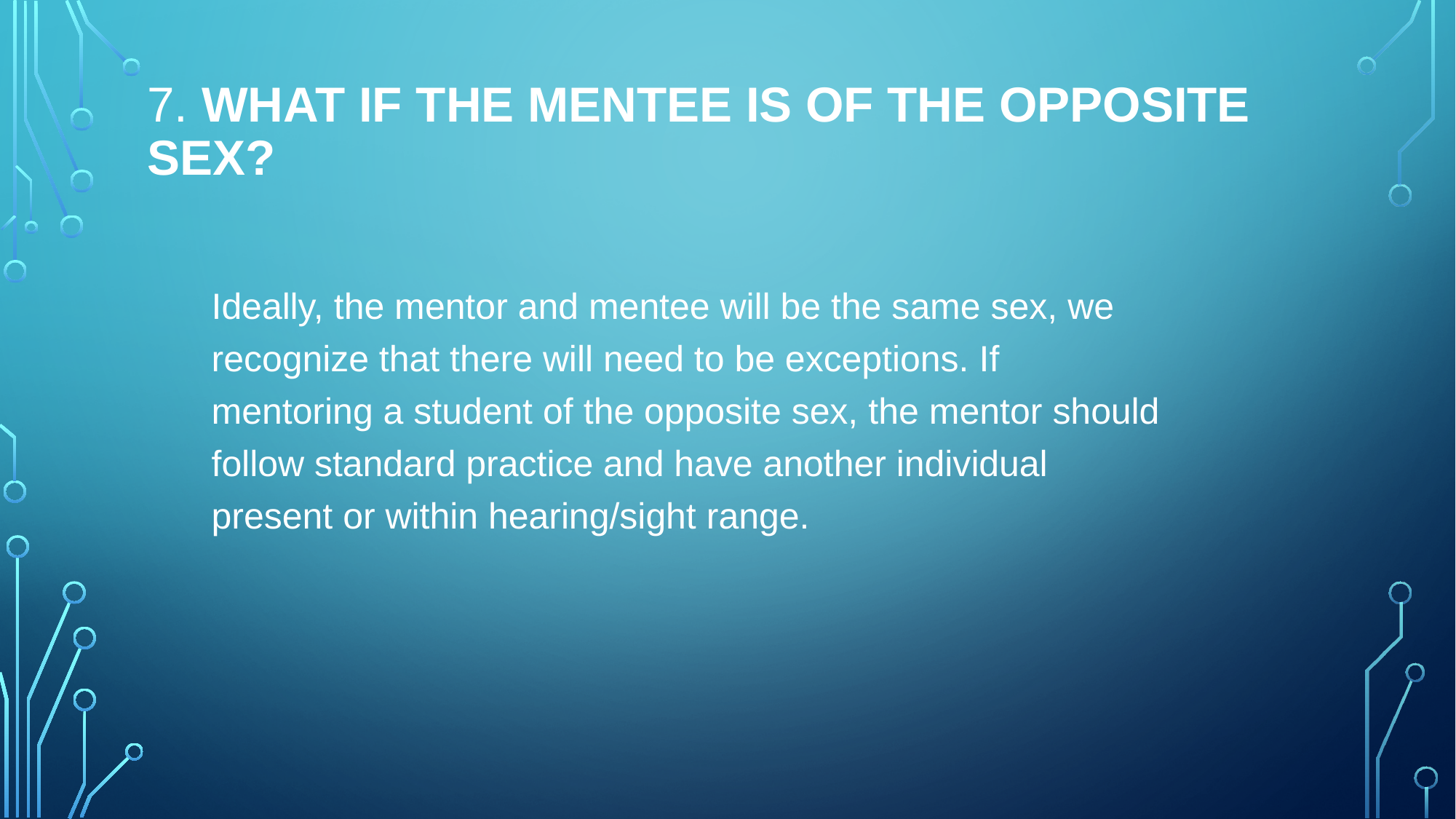

# 7. What if the mentee is of the opposite sex?
Ideally, the mentor and mentee will be the same sex, we recognize that there will need to be exceptions. If mentoring a student of the opposite sex, the mentor should follow standard practice and have another individual present or within hearing/sight range.